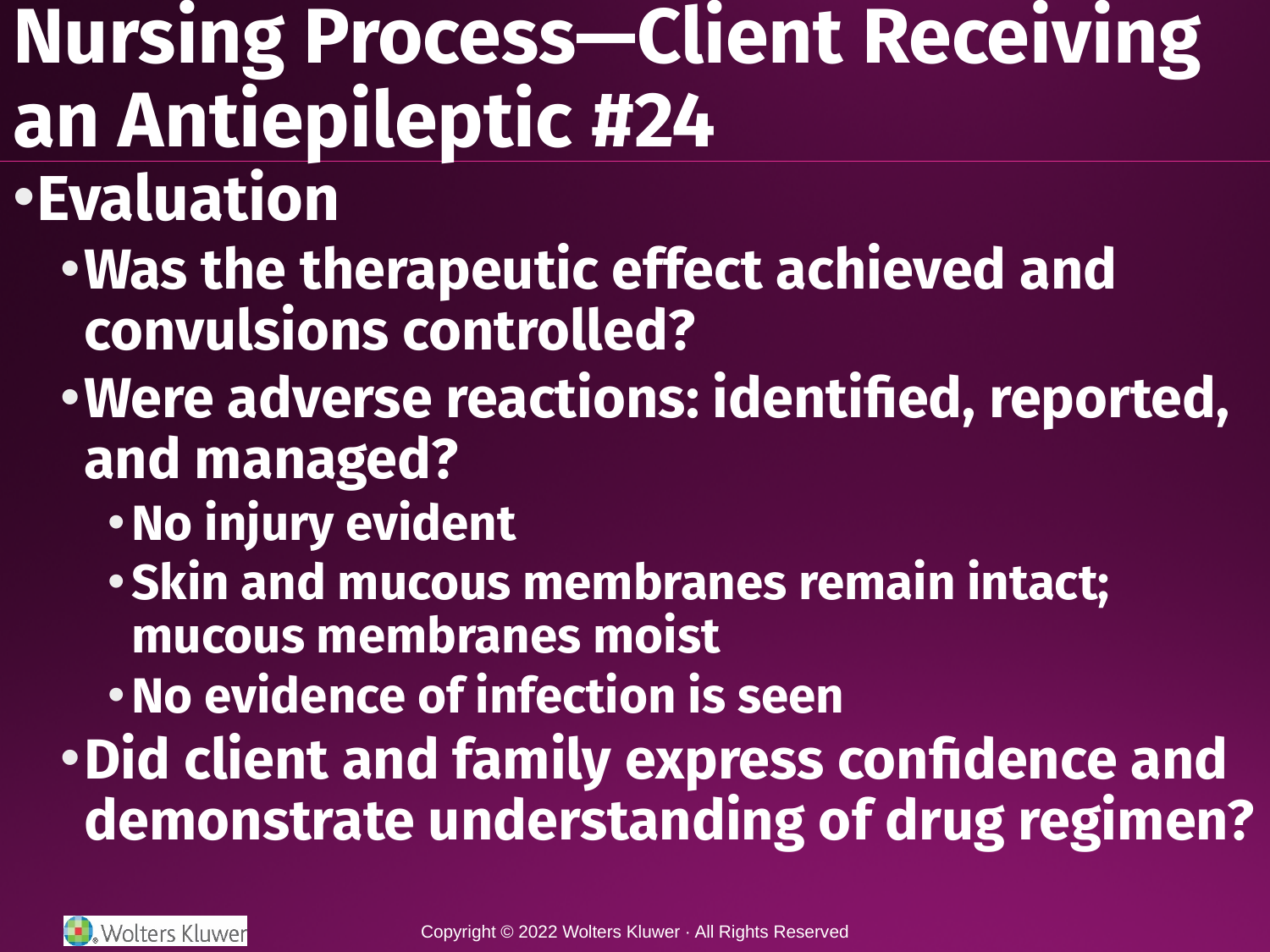

# Nursing Process—Client Receiving an Antiepileptic #24
Evaluation
Was the therapeutic effect achieved and convulsions controlled?
Were adverse reactions: identified, reported, and managed?
No injury evident
Skin and mucous membranes remain intact; mucous membranes moist
No evidence of infection is seen
Did client and family express confidence and demonstrate understanding of drug regimen?